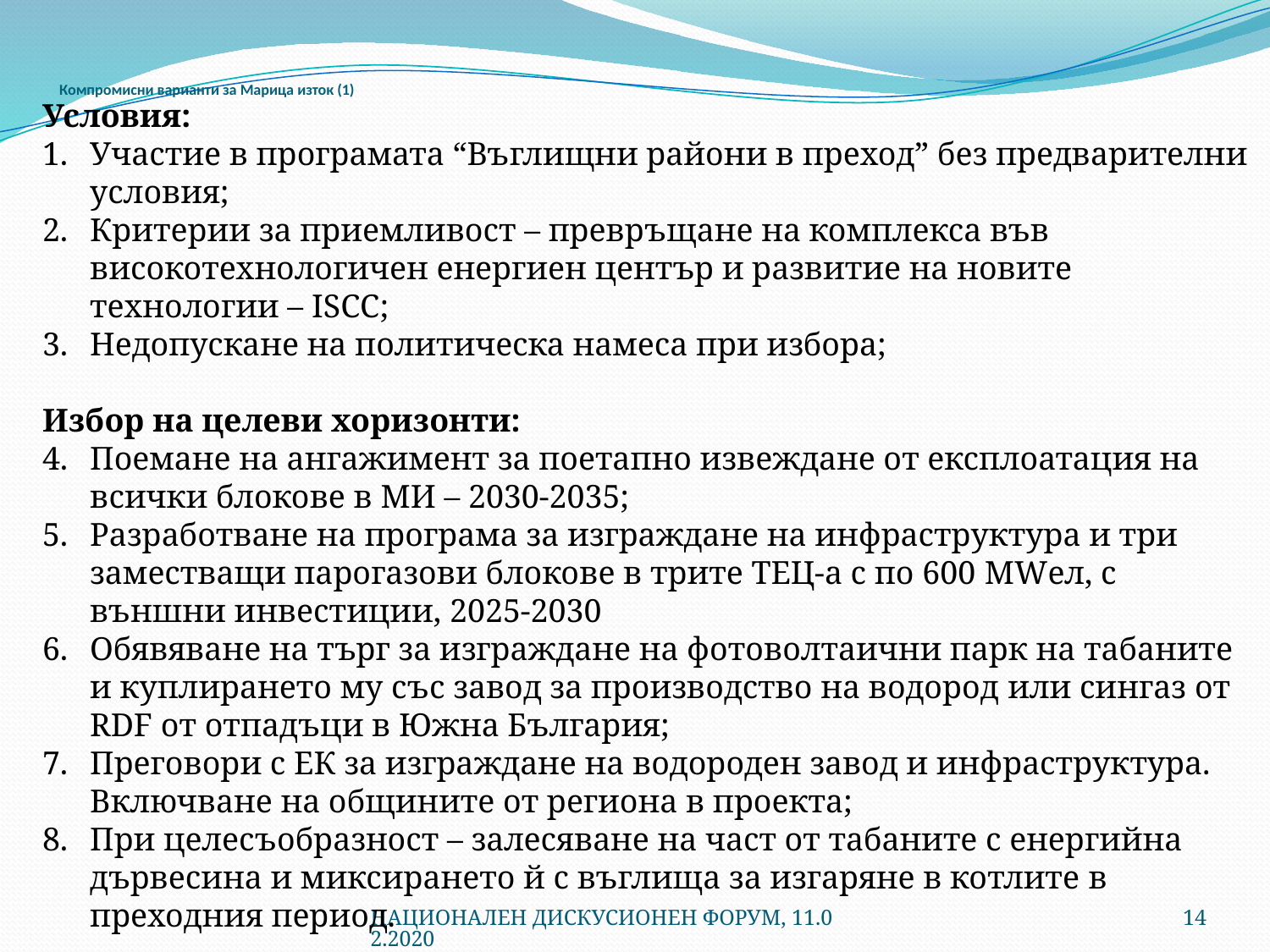

# Компромисни варианти за Марица изток (1)
Условия:
Участие в програмата “Въглищни райони в преход” без предварителни условия;
Критерии за приемливост – превръщане на комплекса във високотехнологичен енергиен център и развитие на новите технологии – ISCC;
Недопускане на политическа намеса при избора;

Избор на целеви хоризонти:
Поемане на ангажимент за поетапно извеждане от експлоатация на всички блокове в МИ – 2030-2035;
Разработване на програма за изграждане на инфраструктура и три заместващи парогазови блокове в трите ТЕЦ-а с по 600 MWел, с външни инвестиции, 2025-2030
Обявяване на търг за изграждане на фотоволтаични парк на табаните  и куплирането му със завод за производство на водород или сингаз от RDF от отпадъци в Южна България;
Преговори с ЕК за изграждане на водороден завод и инфраструктура. Включване на общините от региона в проекта;
При целесъобразност – залесяване на част от табаните с енергийна дървесина и миксирането й с въглища за изгаряне в котлите в преходния период.

НАЦИОНАЛЕН ДИСКУСИОНЕН ФОРУМ, 11.02.2020
14